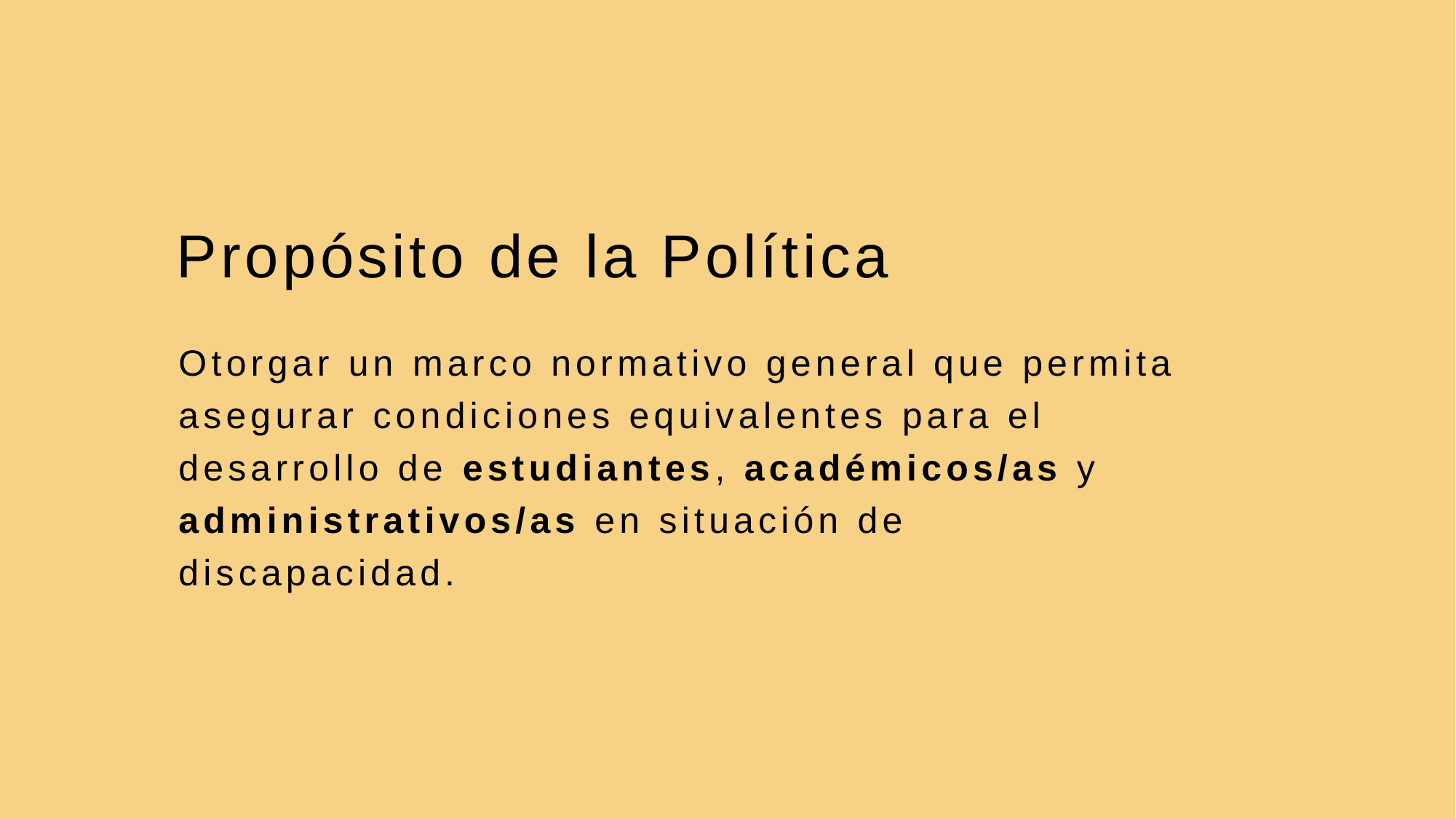

Propósito de la Política
Otorgar un marco normativo general que permita asegurar condiciones equivalentes para el desarrollo de estudiantes, académicos/as y administrativos/as en situación de discapacidad.